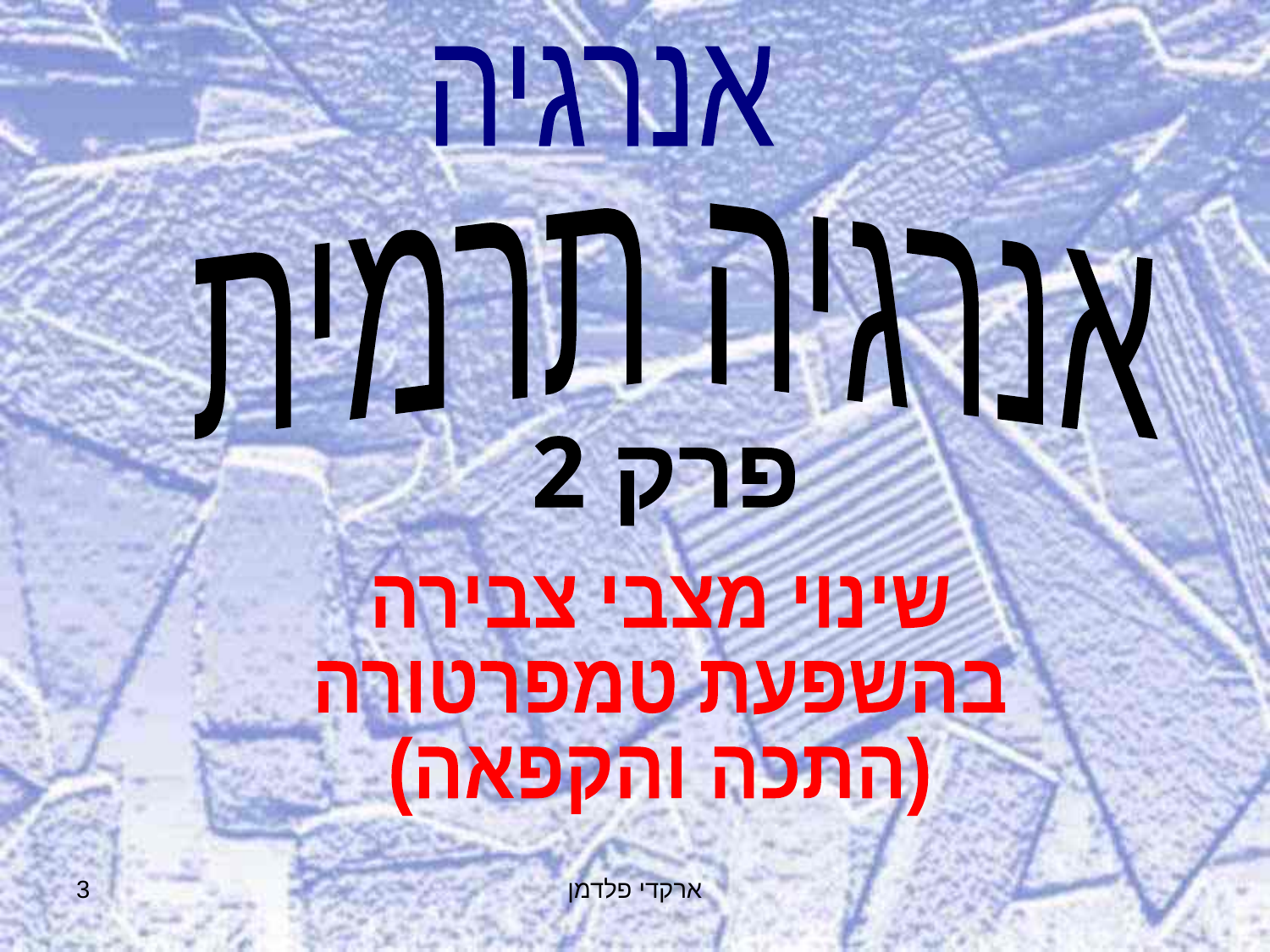

אנרגיה
אנרגיה תרמית
פרק 2
שינוי מצבי צבירה
בהשפעת טמפרטורה
(התכה והקפאה)
3
ארקדי פלדמן